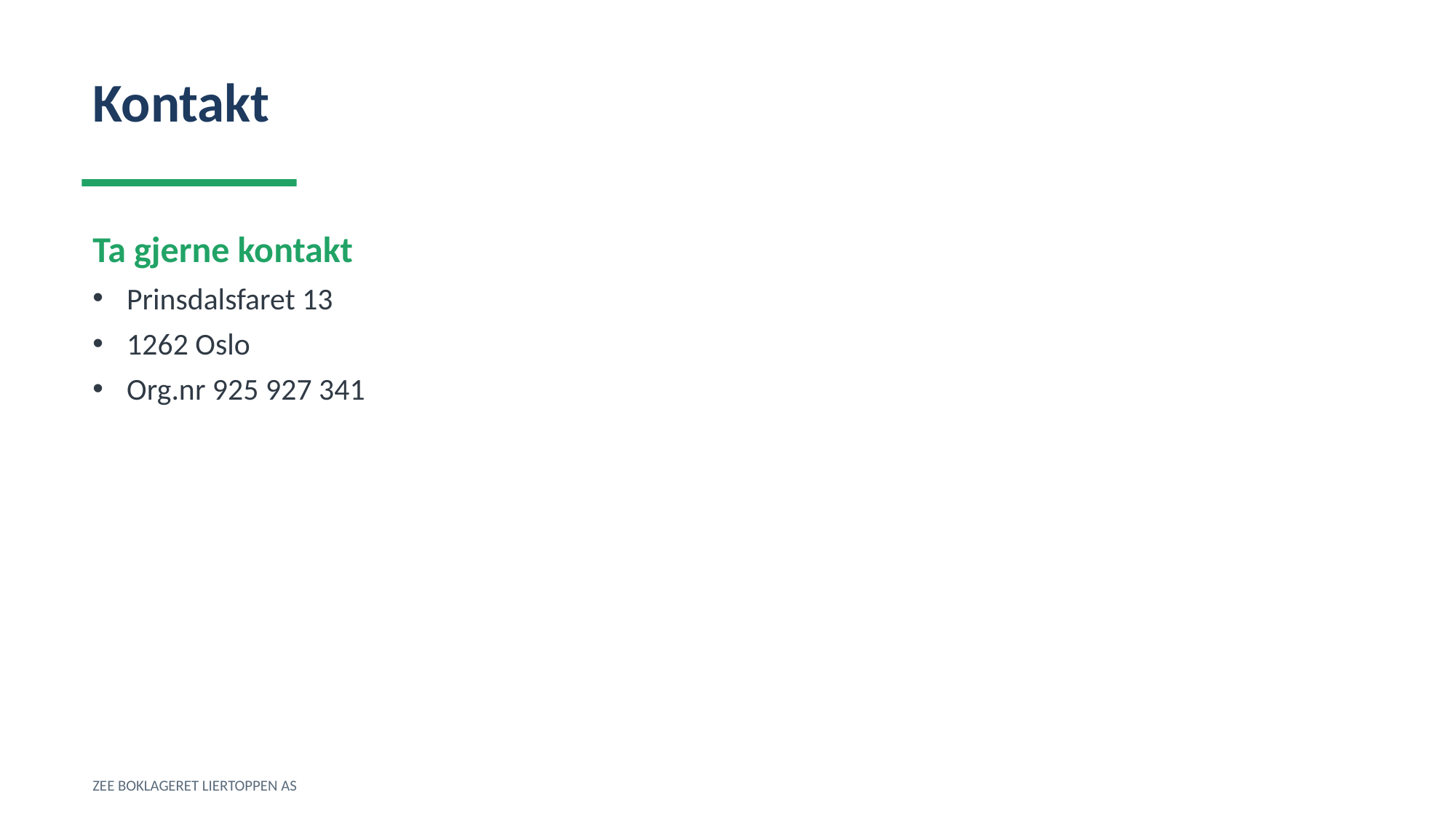

Kontakt

Ta gjerne kontakt
Prinsdalsfaret 13
1262 Oslo
Org.nr 925 927 341
ZEE BOKLAGERET LIERTOPPEN AS